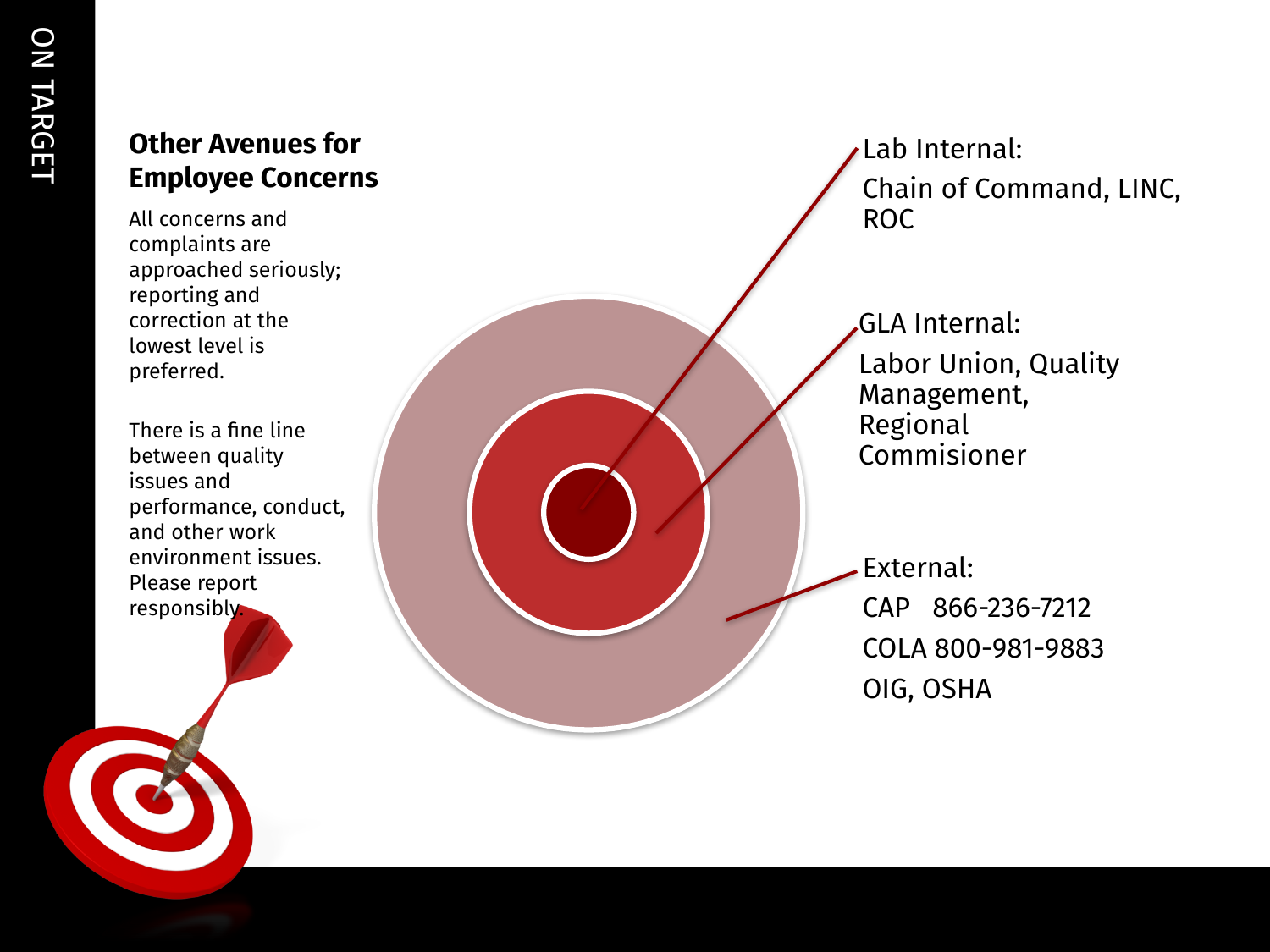

Lab Internal:
Chain of Command, LINC, ROC
GLA Internal:
Labor Union, Quality Management, Regional Commisioner
External:
CAP   866-236-7212
COLA 800-981-9883
OIG, OSHA
# Other Avenues for Employee Concerns

All concerns and complaints are approached seriously; reporting and correction at the lowest level is preferred.

There is a fine line between quality issues and performance, conduct, and other work environment issues.  Please report responsibly.